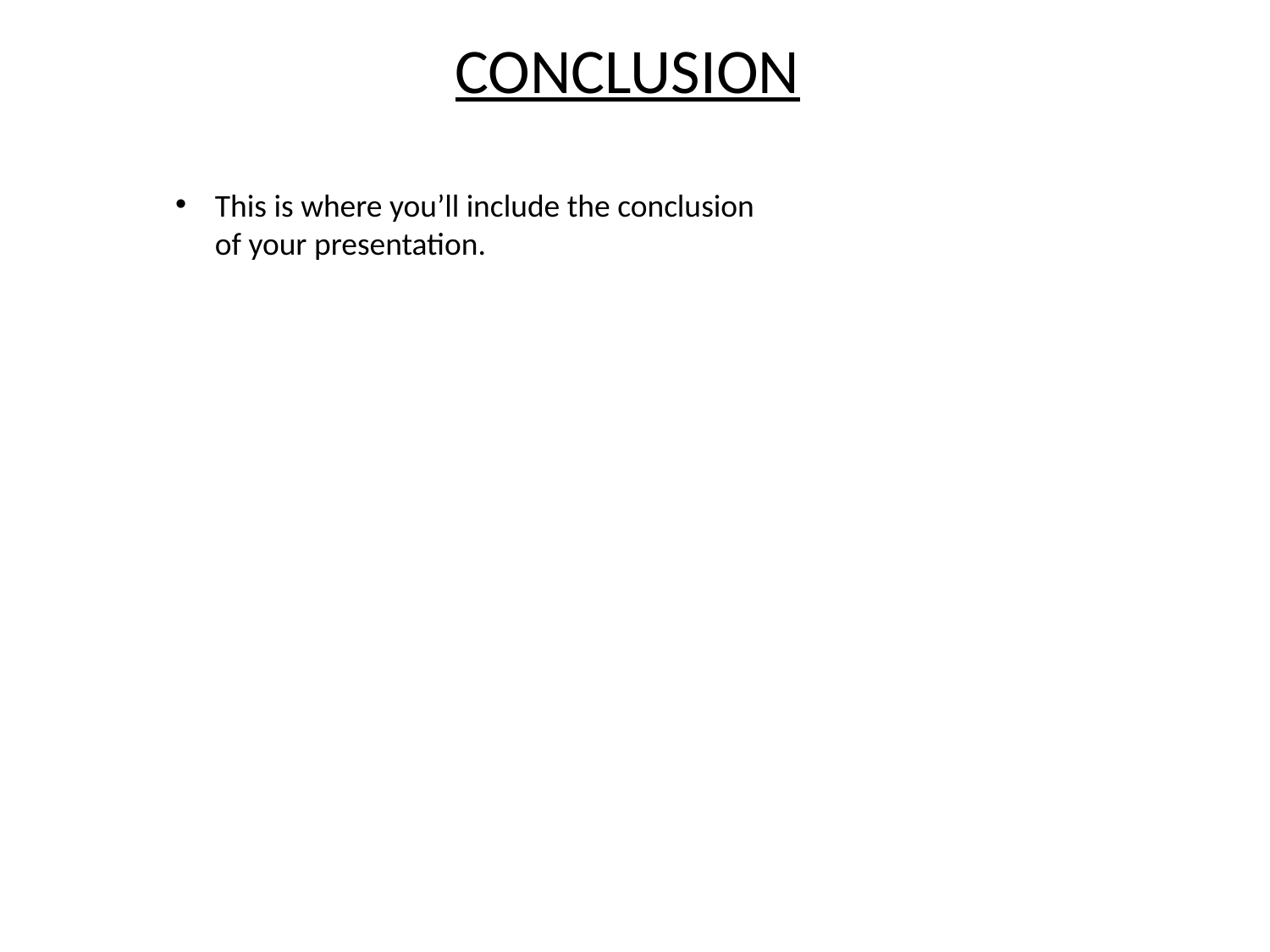

CONCLUSION
This is where you’ll include the conclusion of your presentation.